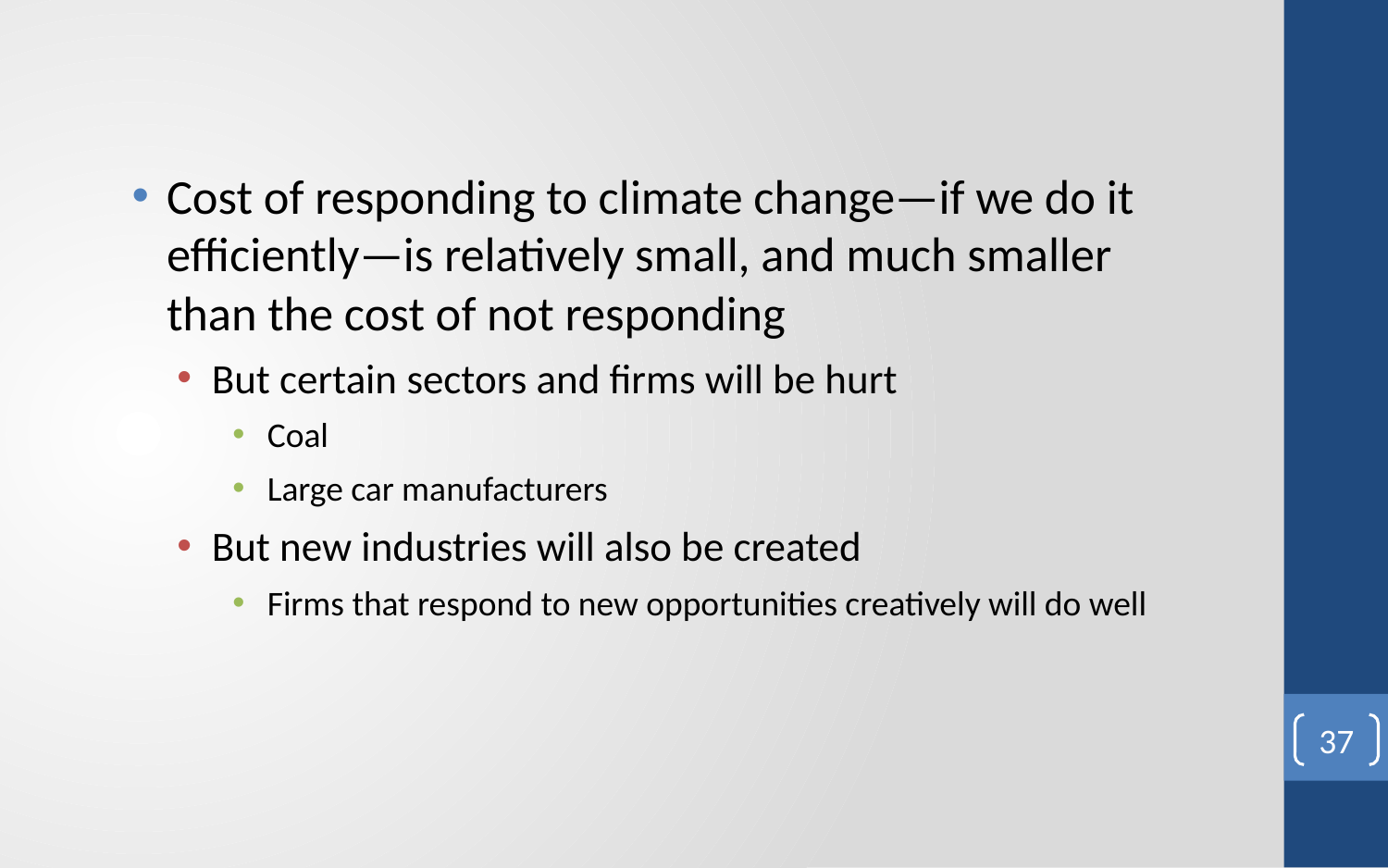

Cost of responding to climate change—if we do it efficiently—is relatively small, and much smaller than the cost of not responding
But certain sectors and firms will be hurt
Coal
Large car manufacturers
But new industries will also be created
Firms that respond to new opportunities creatively will do well

37